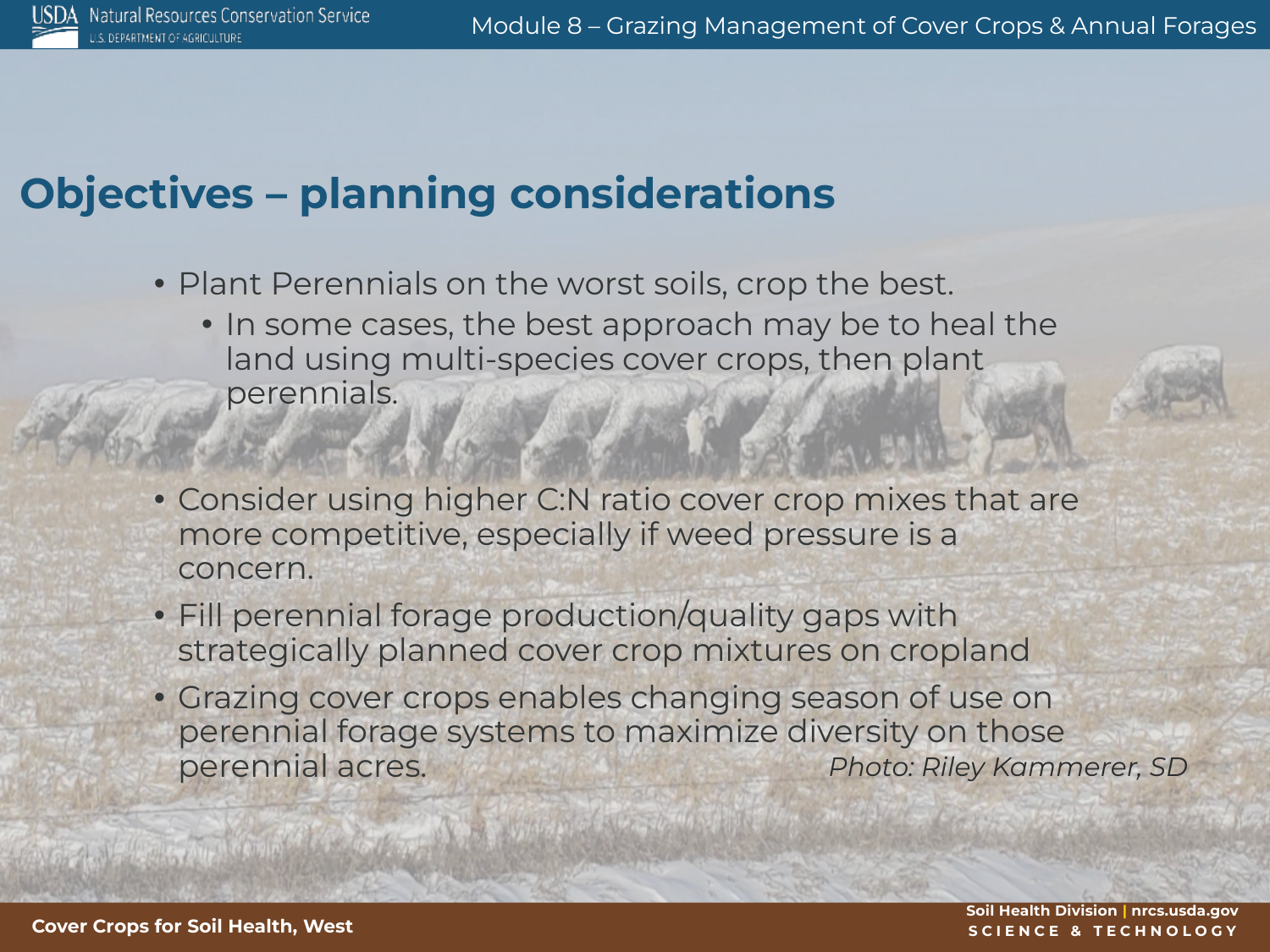

# Objectives – planning considerations
Plant Perennials on the worst soils, crop the best.
In some cases, the best approach may be to heal the land using multi-species cover crops, then plant perennials.

Consider using higher C:N ratio cover crop mixes that are more competitive, especially if weed pressure is a concern.
Fill perennial forage production/quality gaps with strategically planned cover crop mixtures on cropland
Grazing cover crops enables changing season of use on perennial forage systems to maximize diversity on those perennial acres.

Photo: Riley Kammerer, SD